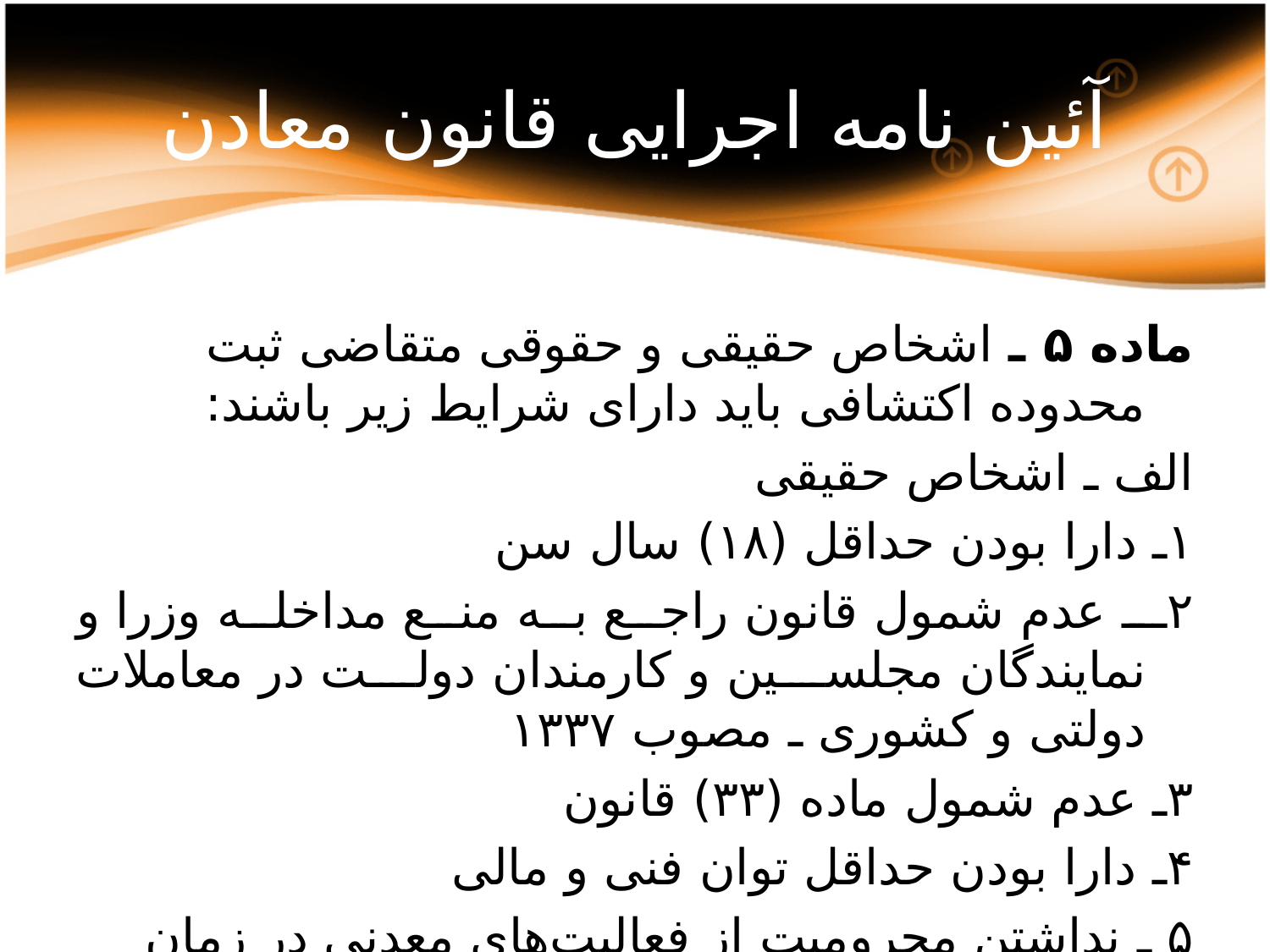

# آئین نامه اجرایی قانون معادن
ماده ۵ ـ اشخاص حقیقی و حقوقی متقاضی ثبت محدوده اکتشافی باید دارای شرایط زیر باشند:
الف ـ اشخاص حقیقی
۱ـ دارا بودن حداقل (۱۸) سال سن
۲ـ عدم شمول قانون راجع به منع مداخله وزرا و نمایندگان مجلسین و کارمندان دولت در معاملات دولتی و کشوری ـ مصوب ۱۳۳۷
۳ـ عدم شمول ماده (۳۳) قانون
۴ـ دارا بودن حداقل توان فنی و مالی
۵ ـ نداشتن محرومیت از فعالیت‌های معدنی در زمان صدور پروانه اکتشاف